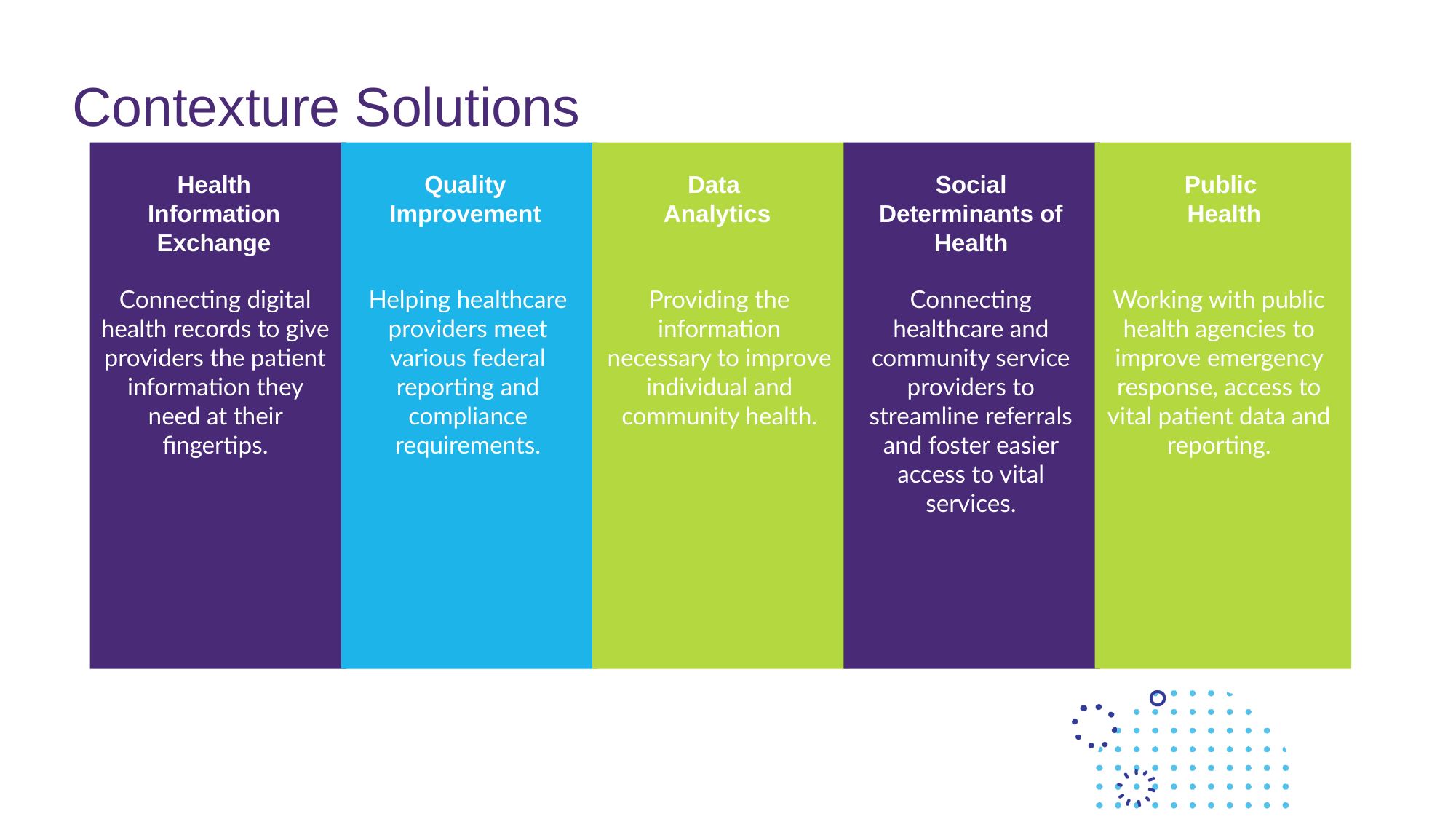

# Contexture Solutions

Health
Information
Exchange
Quality Improvement
Data
Analytics
Social Determinants of Health
Public
Health
Connecting digital health records to give providers the patient information they need at their fingertips.
Helping healthcare providers meet various federal reporting and compliance requirements.
Providing the information necessary to improve individual and community health.
Connecting healthcare and community service providers to streamline referrals and foster easier access to vital services.
Working with public health agencies to improve emergency response, access to vital patient data and reporting.